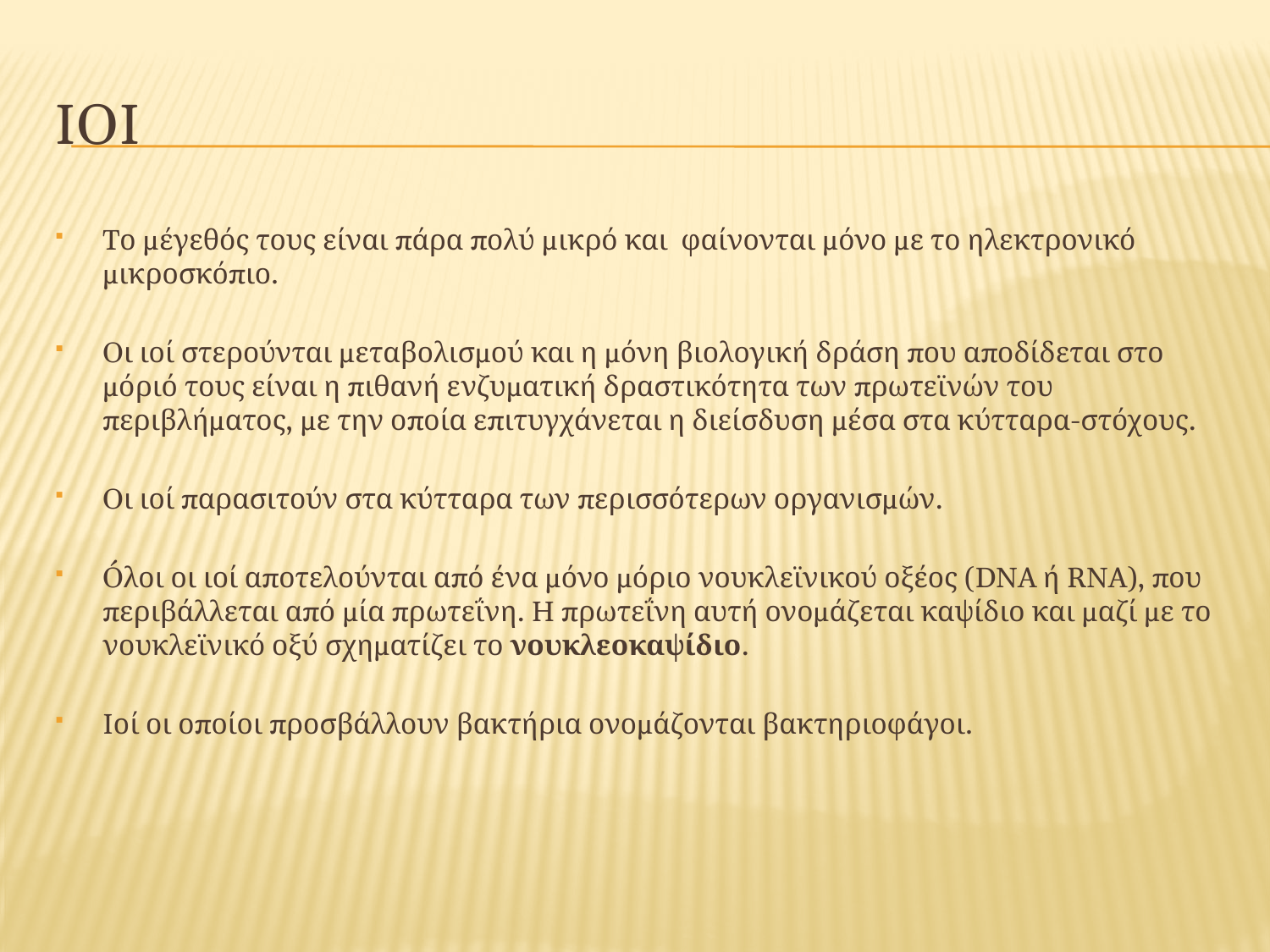

# ΙΟΙ
Το μέγεθός τους είναι πάρα πολύ μικρό και  φαίνονται μόνο με το ηλεκτρονικό μικροσκόπιο.

Οι ιοί στερούνται μεταβολισμού και η μόνη βιολογική δράση που αποδίδεται στο μόριό τους είναι η πιθανή ενζυματική δραστικότητα των πρωτεϊνών του περιβλήματος, με την οποία επιτυγχάνεται η διείσδυση μέσα στα κύτταρα-στόχους.

Οι ιοί παρασιτούν στα κύτταρα των περισσότερων οργανισμών.

Όλοι οι ιοί αποτελούνται από ένα μόνο μόριο νουκλεϊνικού οξέος (DNA ή RNA), που περιβάλλεται από μία πρωτεΐνη. Η πρωτεΐνη αυτή ονομάζεται καψίδιο και μαζί με το νουκλεϊνικό οξύ σχηματίζει το νουκλεοκαψίδιο.

Ιοί οι οποίοι προσβάλλουν βακτήρια ονομάζονται βακτηριοφάγοι.